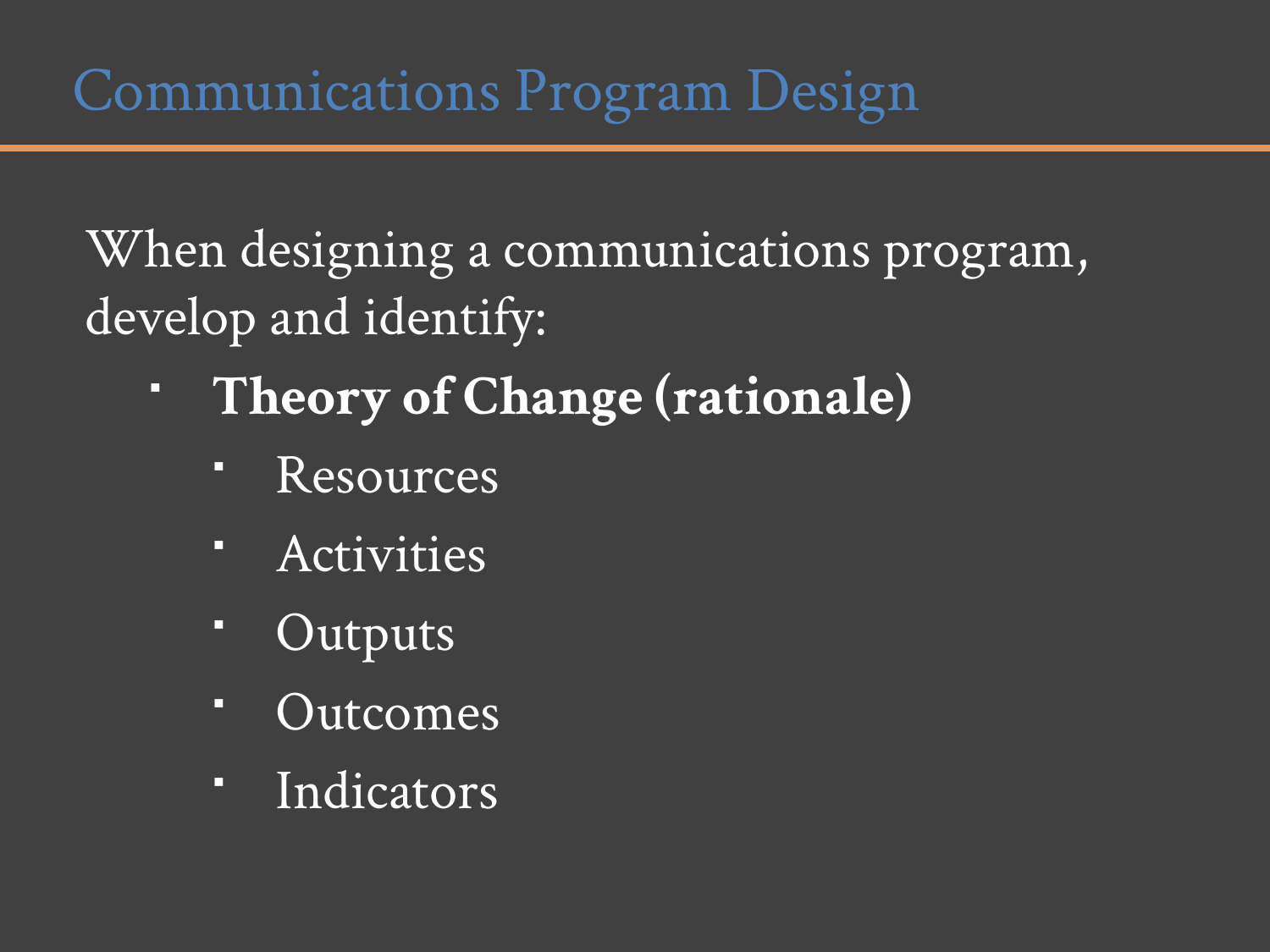

Communications Program Design

When designing a communications program, develop and identify:
Theory of Change (rationale)
Resources
Activities
Outputs
Outcomes
Indicators